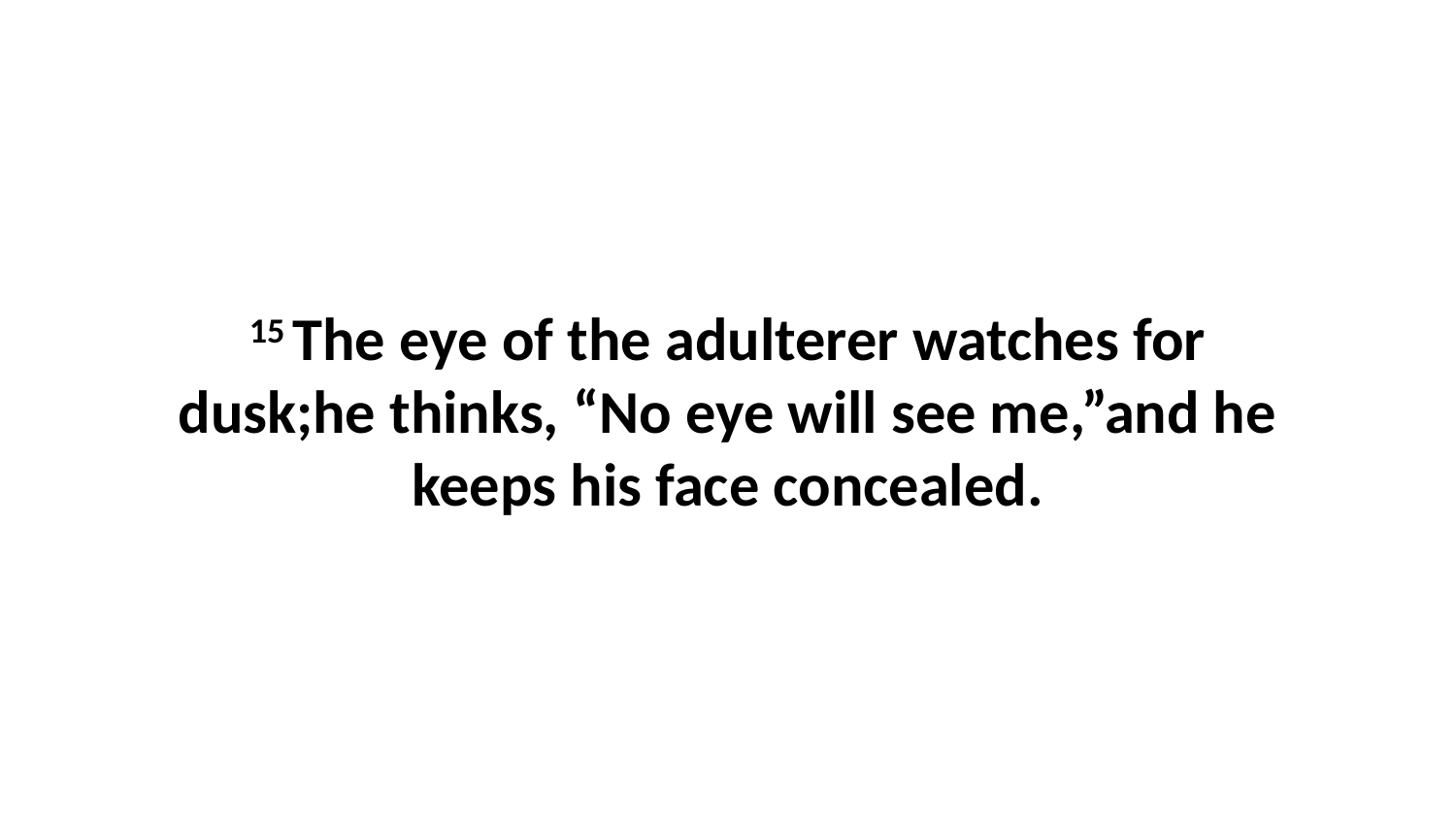

15 The eye of the adulterer watches for dusk;he thinks, “No eye will see me,”and he keeps his face concealed.